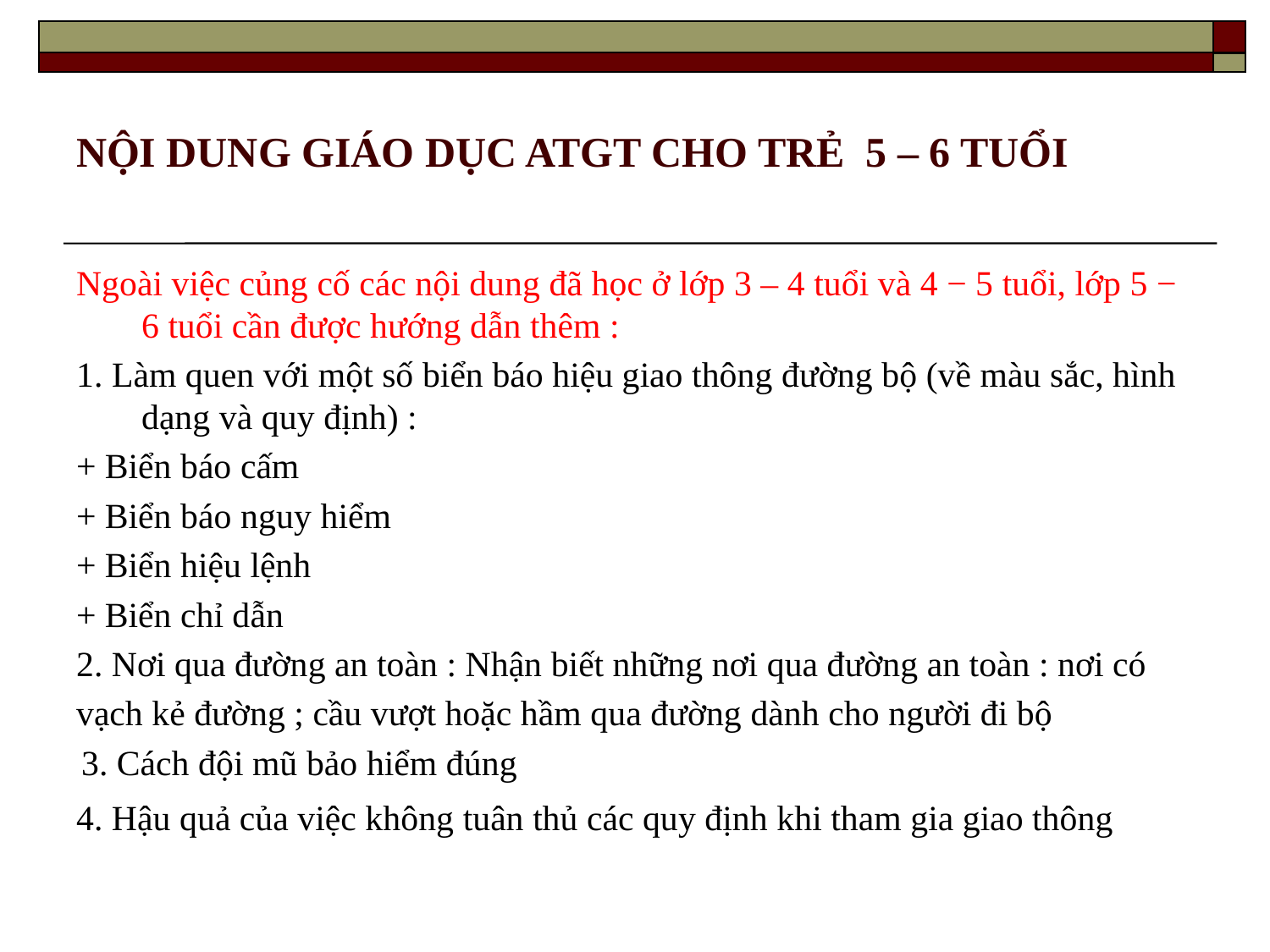

# NỘI DUNG GIÁO DỤC ATGT CHO TRẺ  5 – 6 TUỔI
Ngoài việc củng cố các nội dung đã học ở lớp 3 – 4 tuổi và 4 − 5 tuổi, lớp 5 − 6 tuổi cần được hướng dẫn thêm :
1. Làm quen với một số biển báo hiệu giao thông đường bộ (về màu sắc, hình dạng và quy định) :
+ Biển báo cấm
+ Biển báo nguy hiểm
+ Biển hiệu lệnh
+ Biển chỉ dẫn
2. Nơi qua đường an toàn : Nhận biết những nơi qua đường an toàn : nơi có
vạch kẻ đường ; cầu vượt hoặc hầm qua đường dành cho người đi bộ
 3. Cách đội mũ bảo hiểm đúng
4. Hậu quả của việc không tuân thủ các quy định khi tham gia giao thông